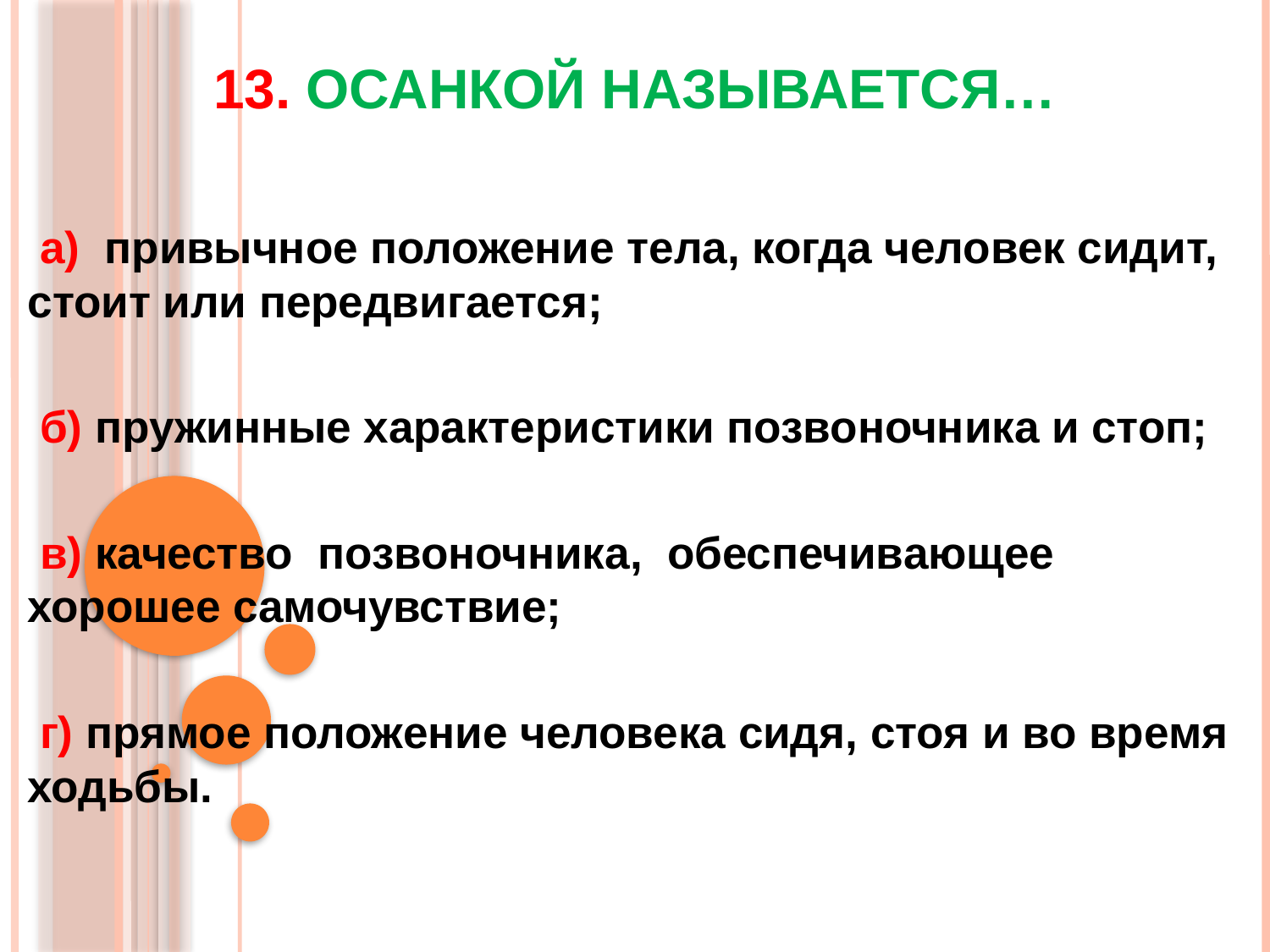

# 13. Осанкой называется…
 а)  привычное положение тела, когда человек сидит, стоит или передвигается;

 б) пружинные характеристики позвоночника и стоп;

 в) качество  позвоночника,  обеспечивающее хорошее самочувствие;

 г) прямое положение человека сидя, стоя и во время ходьбы.